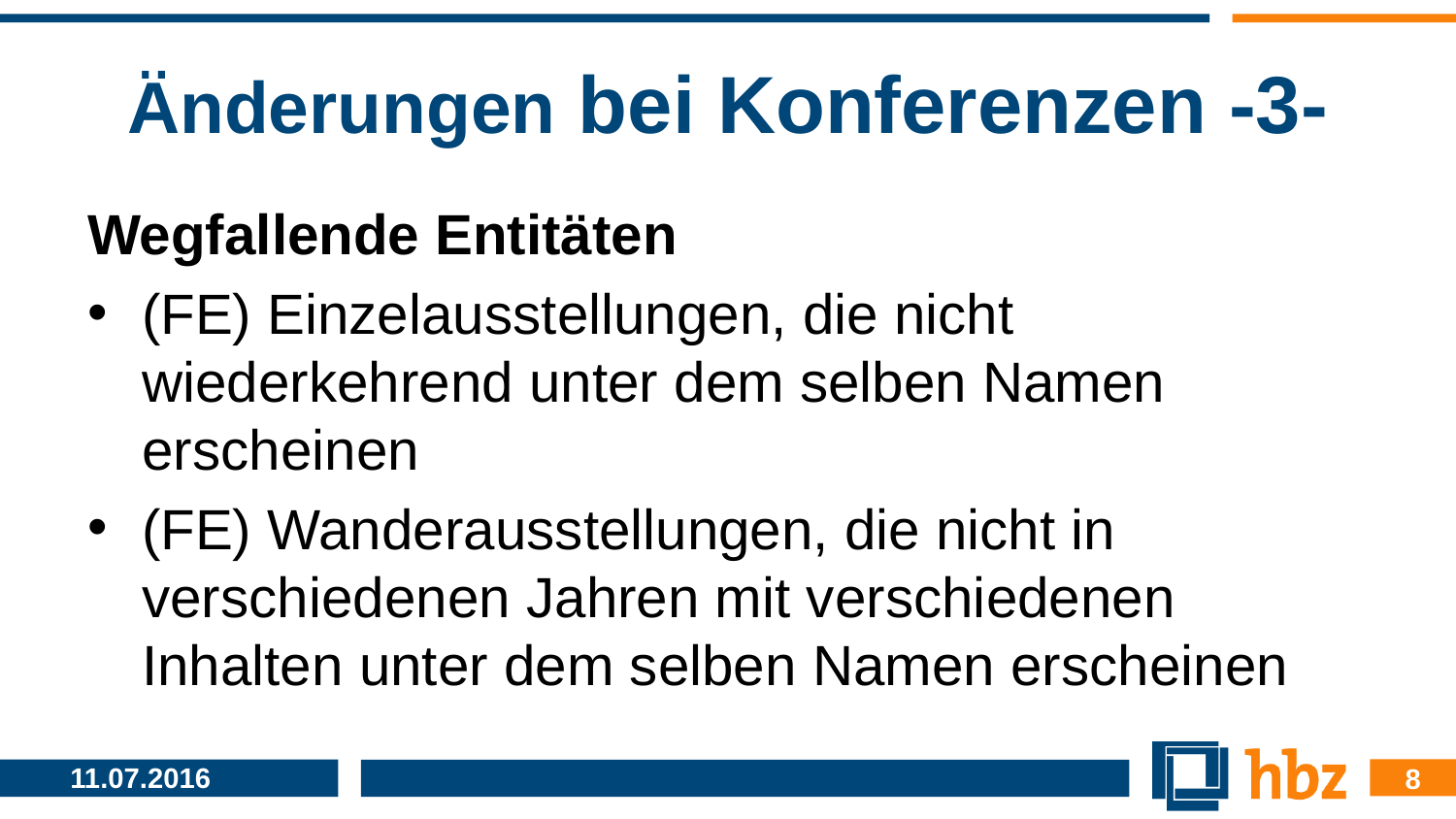

# Änderungen bei Konferenzen -3-
Wegfallende Entitäten
(FE) Einzelausstellungen, die nicht wiederkehrend unter dem selben Namen erscheinen
(FE) Wanderausstellungen, die nicht in verschiedenen Jahren mit verschiedenen Inhalten unter dem selben Namen erscheinen

8
11.07.2016